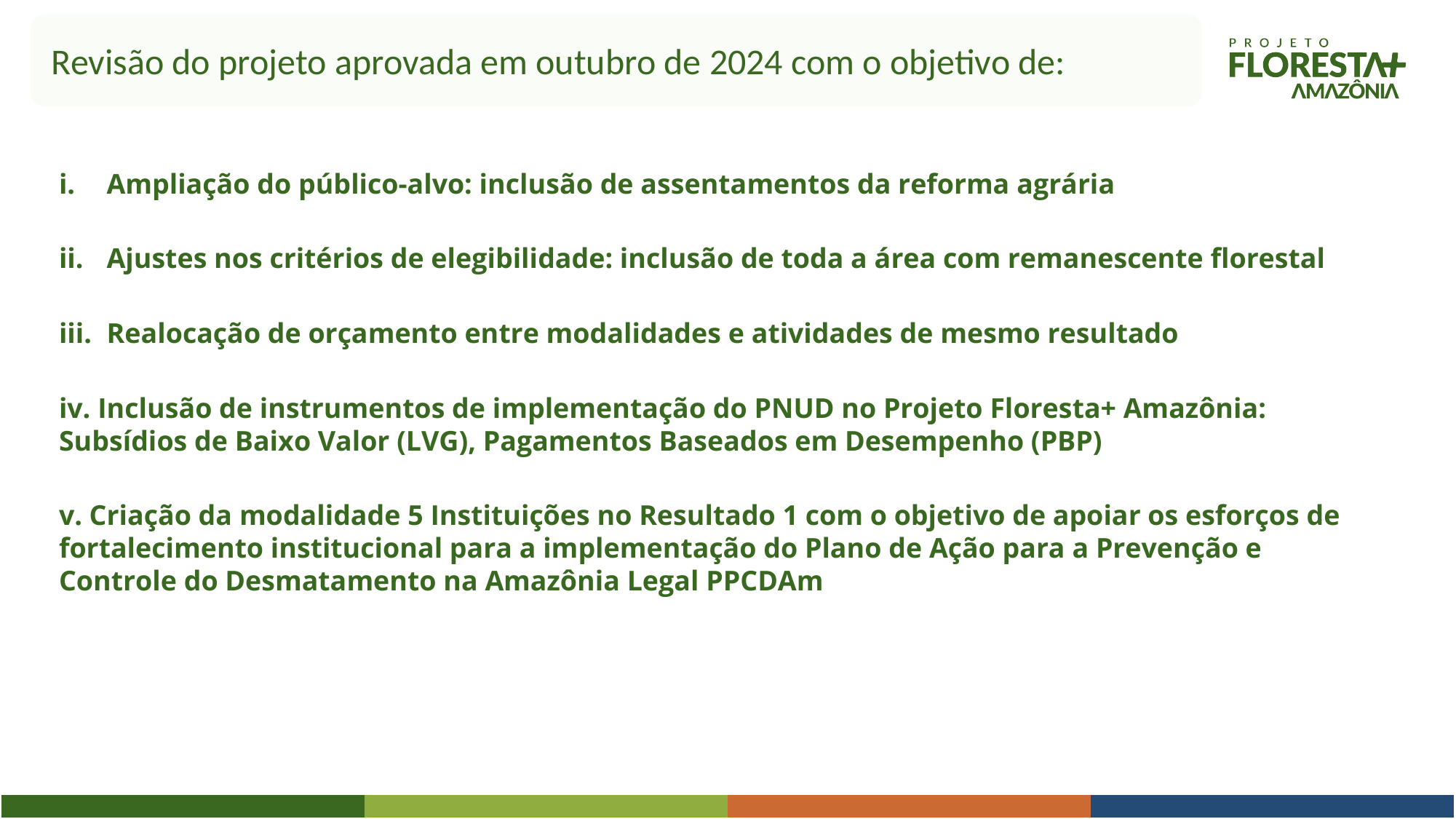

Revisão do projeto aprovada em outubro de 2024 com o objetivo de:
Ampliação do público-alvo: inclusão de assentamentos da reforma agrária

Ajustes nos critérios de elegibilidade: inclusão de toda a área com remanescente florestal

Realocação de orçamento entre modalidades e atividades de mesmo resultado

iv. Inclusão de instrumentos de implementação do PNUD no Projeto Floresta+ Amazônia: Subsídios de Baixo Valor (LVG), Pagamentos Baseados em Desempenho (PBP)

v. Criação da modalidade 5 Instituições no Resultado 1 com o objetivo de apoiar os esforços de fortalecimento institucional para a implementação do Plano de Ação para a Prevenção e Controle do Desmatamento na Amazônia Legal PPCDAm